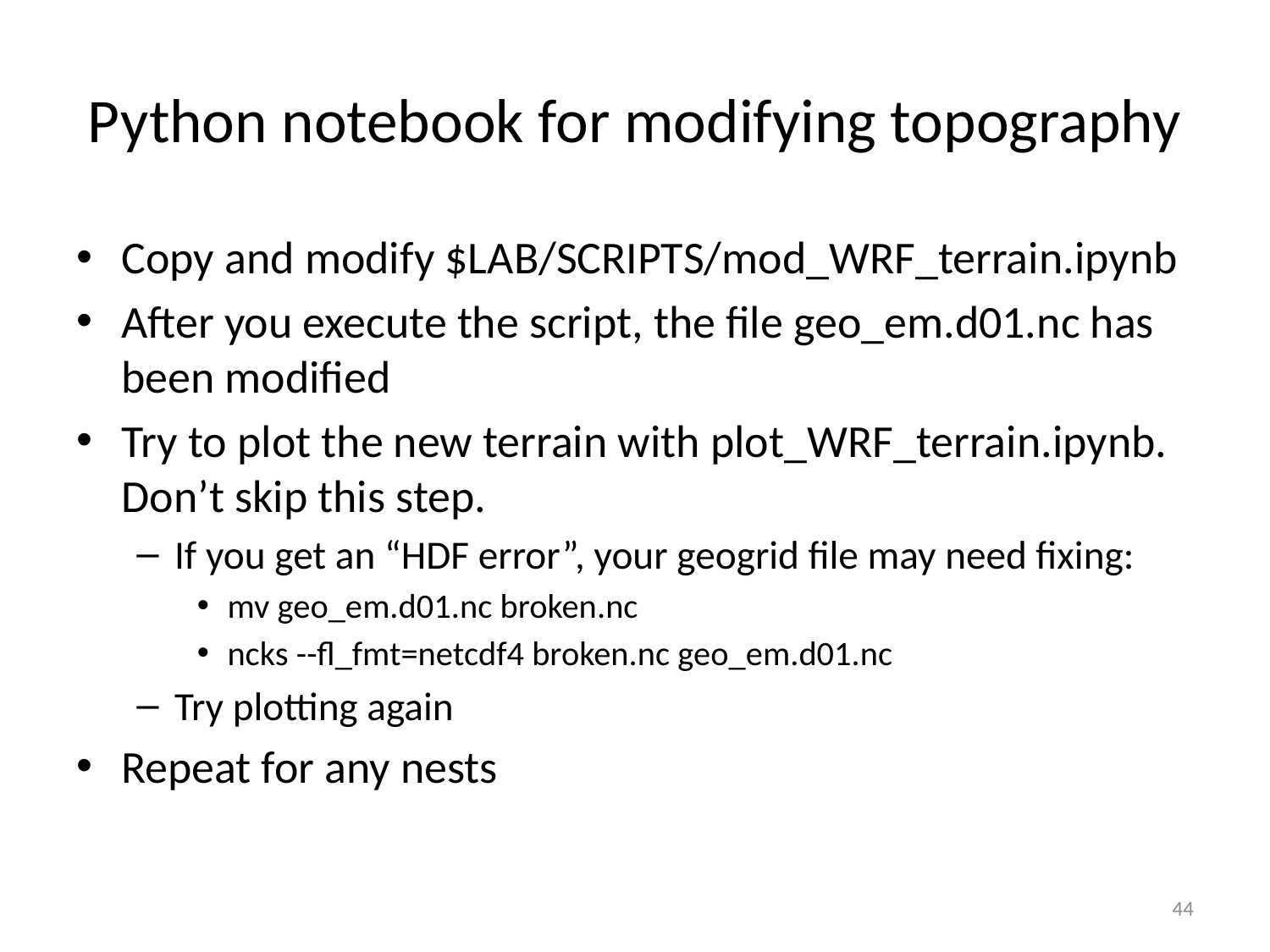

# Python notebook for modifying topography
Copy and modify $LAB/SCRIPTS/mod_WRF_terrain.ipynb
After you execute the script, the file geo_em.d01.nc has been modified
Try to plot the new terrain with plot_WRF_terrain.ipynb.  Don’t skip this step.
If you get an “HDF error”, your geogrid file may need fixing:
mv geo_em.d01.nc broken.nc
ncks --fl_fmt=netcdf4 broken.nc geo_em.d01.nc
Try plotting again
Repeat for any nests
44